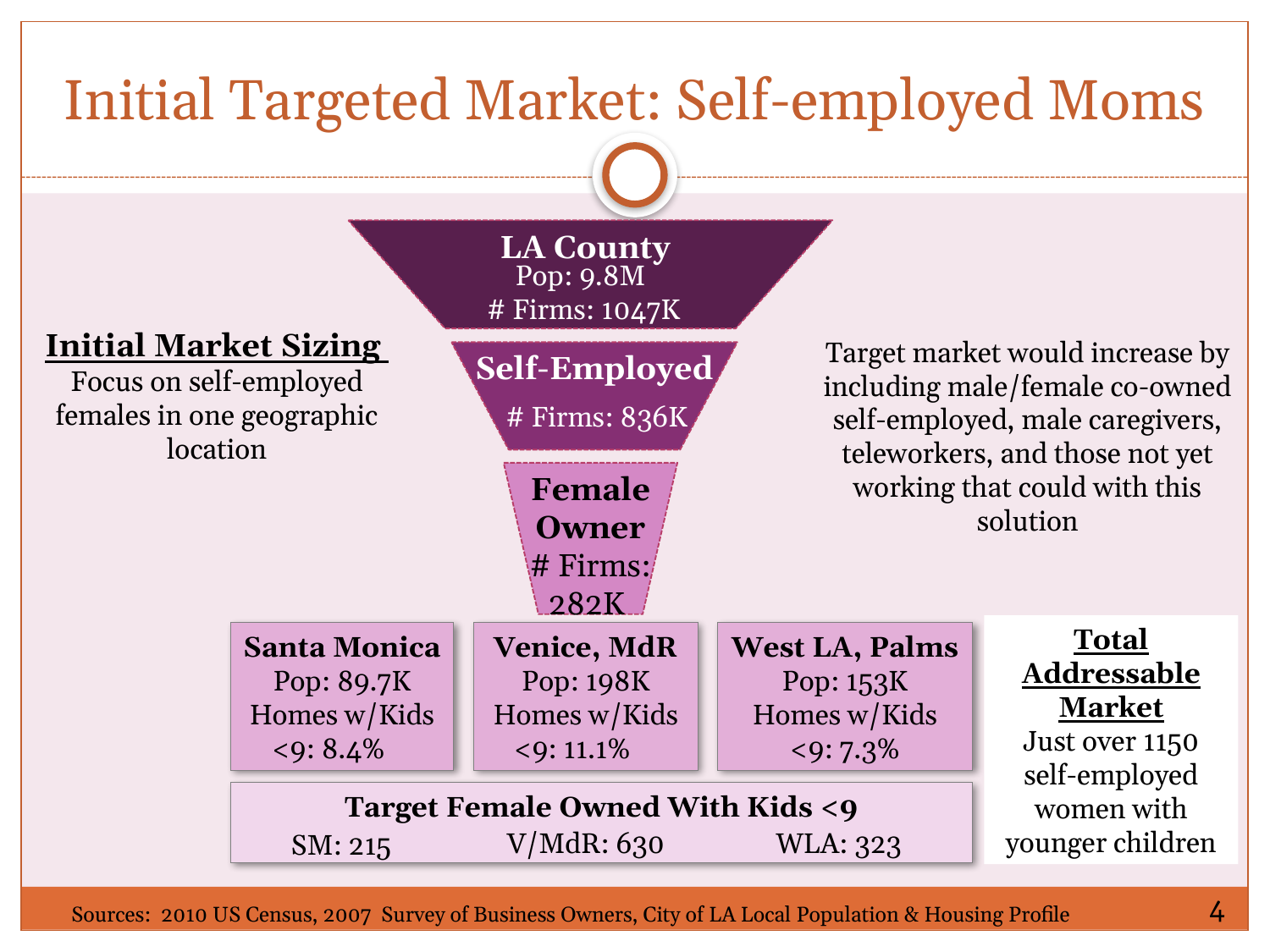

# Initial Targeted Market: Self-employed Moms

LA County
Pop: 9.8M
# Firms: 1047K
Self-Employed

Female Owner
# Firms: 282K
Initial Market Sizing
Focus on self-employed females in one geographic location
Target market would increase by including male/female co-owned self-employed, male caregivers, teleworkers, and those not yet working that could with this solution
# Firms: 836K
Total Addressable Market
Just over 1150 self-employed women with younger children
Santa Monica
Pop: 89.7K
Homes w/Kids <9: 8.4%
Venice, MdR Pop: 198K
Homes w/Kids <9: 11.1%
West LA, Palms
Pop: 153K
Homes w/Kids <9: 7.3%
Target Female Owned With Kids <9

V/MdR: 630
WLA: 323
SM: 215
4
Sources:  2010 US Census, 2007  Survey of Business Owners, City of LA Local Population & Housing Profile